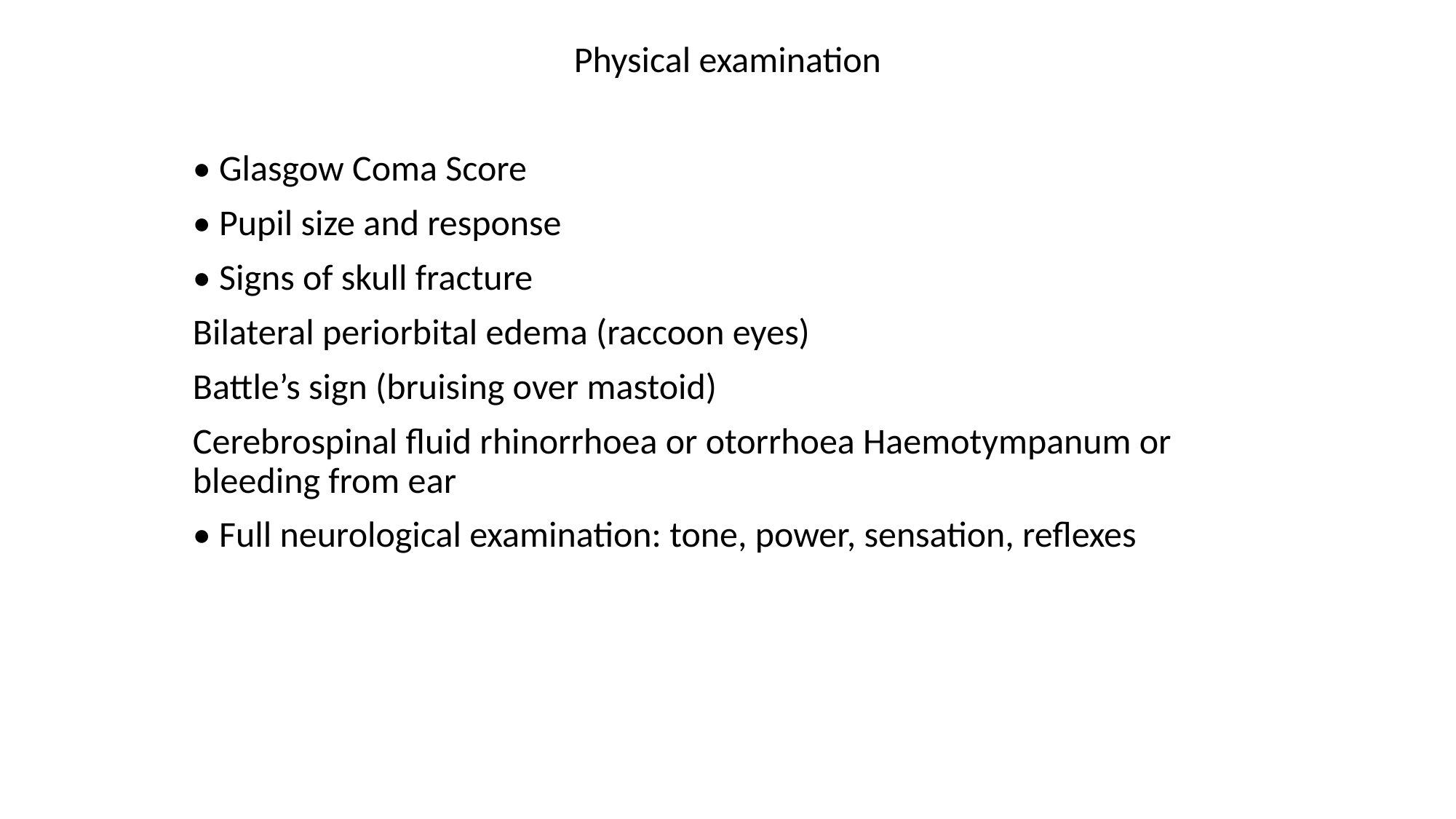

Physical examination

• Glasgow Coma Score
• Pupil size and response
• Signs of skull fracture
Bilateral periorbital edema (raccoon eyes)
Battle’s sign (bruising over mastoid)
Cerebrospinal fluid rhinorrhoea or otorrhoea Haemotympanum or bleeding from ear
• Full neurological examination: tone, power, sensation, reflexes